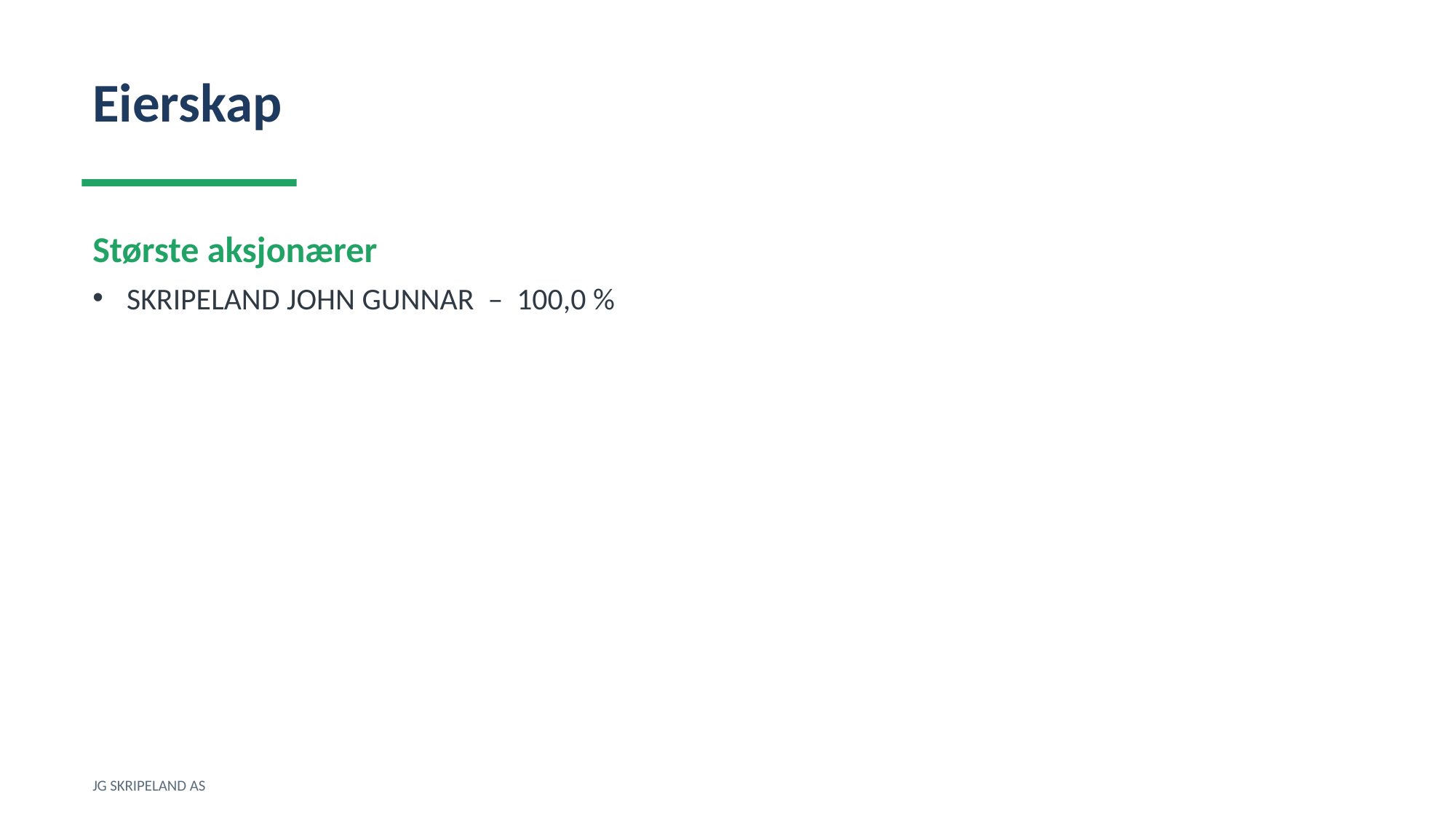

Eierskap

Største aksjonærer
SKRIPELAND JOHN GUNNAR  –  100,0 %
JG SKRIPELAND AS